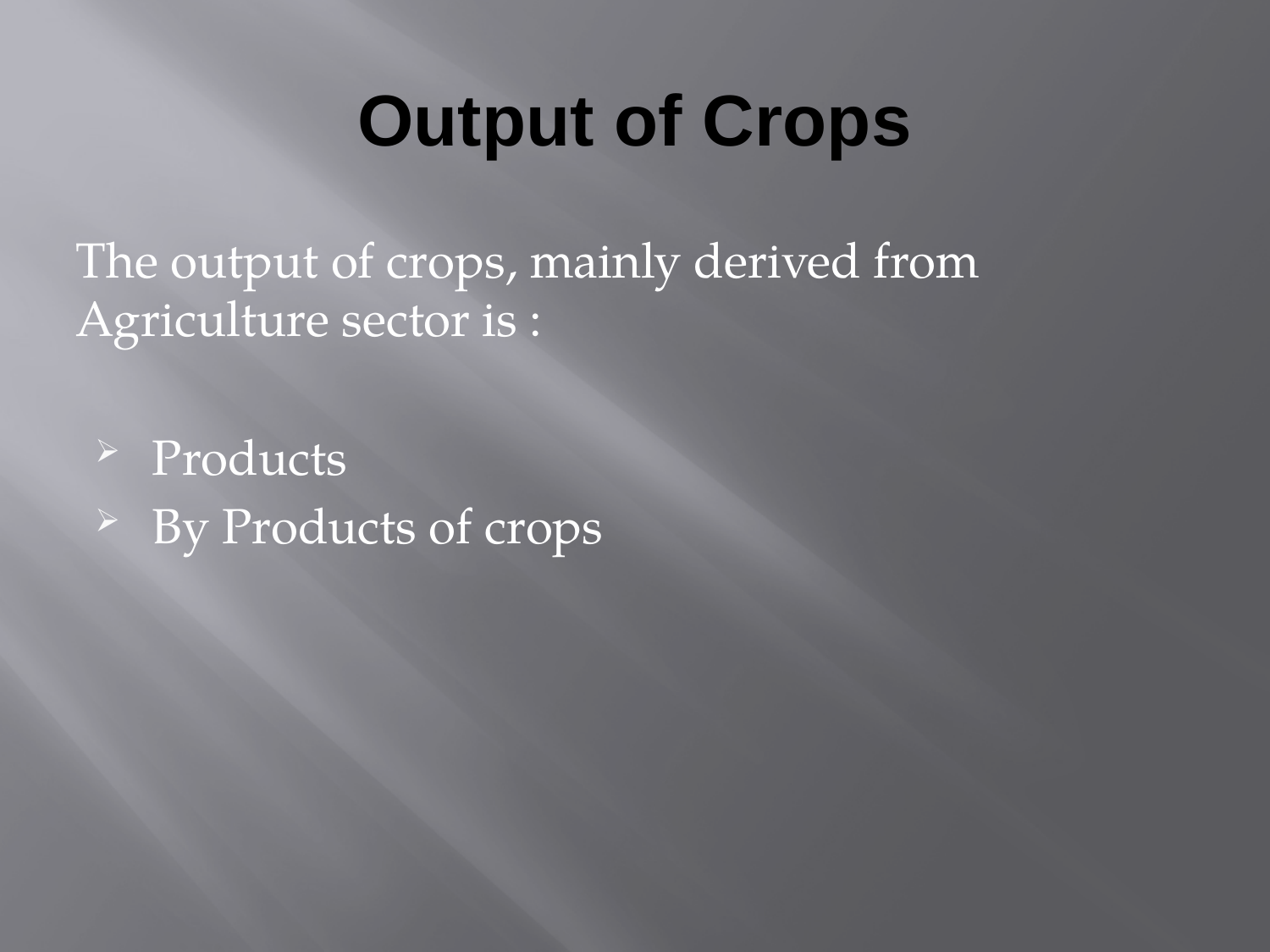

# Output of Crops
The output of crops, mainly derived from Agriculture sector is :

Products
By Products of crops